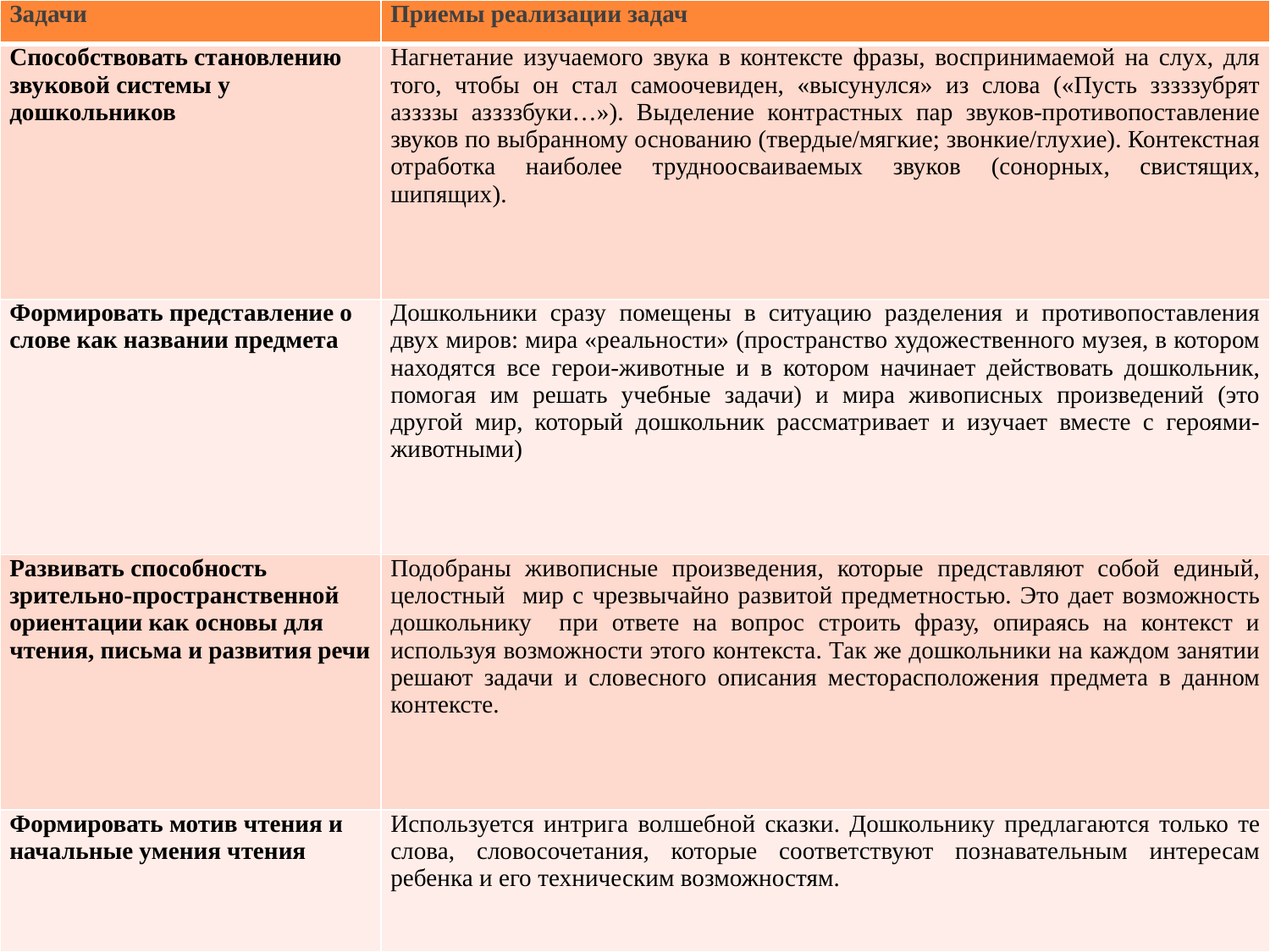

| Задачи | Приемы реализации задач |
| --- | --- |
| Способствовать становлению звуковой системы у дошкольников | Нагнетание изучаемого звука в контексте фразы, воспринимаемой на слух, для того, чтобы он стал самоочевиден, «высунулся» из слова («Пусть зззззубрят аззззы аззззбуки…»). Выделение контрастных пар звуков-противопоставление звуков по выбранному основанию (твердые/мягкие; звонкие/глухие). Контекстная отработка наиболее трудноосваиваемых звуков (сонорных, свистящих, шипящих). |
| Формировать представление о слове как названии предмета | Дошкольники сразу помещены в ситуацию разделения и противопоставления двух миров: мира «реальности» (пространство художественного музея, в котором находятся все герои-животные и в котором начинает действовать дошкольник, помогая им решать учебные задачи) и мира живописных произведений (это другой мир, который дошкольник рассматривает и изучает вместе с героями-животными) |
| Развивать способность зрительно-пространственной ориентации как основы для чтения, письма и развития речи | Подобраны живописные произведения, которые представляют собой единый, целостный мир с чрезвычайно развитой предметностью. Это дает возможность дошкольнику при ответе на вопрос строить фразу, опираясь на контекст и используя возможности этого контекста. Так же дошкольники на каждом занятии решают задачи и словесного описания месторасположения предмета в данном контексте. |
| Формировать мотив чтения и начальные умения чтения | Используется интрига волшебной сказки. Дошкольнику предлагаются только те слова, словосочетания, которые соответствуют познавательным интересам ребенка и его техническим возможностям. |